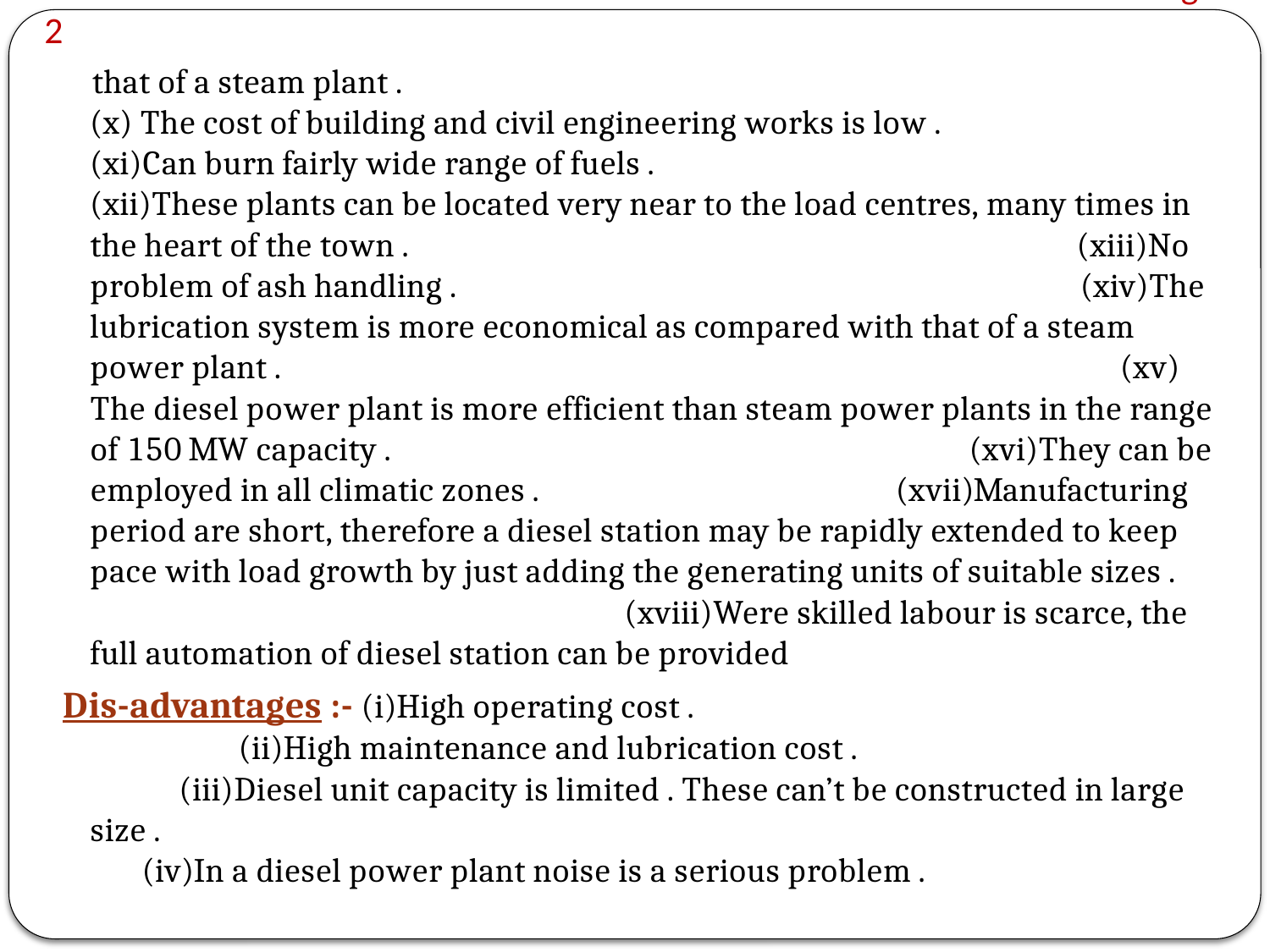

# Pg-2
     that of a steam plant .                                                                                                             (x) The cost of building and civil engineering works is low .                              (xi)Can burn fairly wide range of fuels .                                                                         (xii)These plants can be located very near to the load centres, many times in the heart of the town .                                                                                          (xiii)No problem of ash handling .                                                                                    (xiv)The lubrication system is more economical as compared with that of a steam power plant .                                                                                                                 (xv) The diesel power plant is more efficient than steam power plants in the range of 150 MW capacity .                                                                              (xvi)They can be employed in all climatic zones .                                                (xvii)Manufacturing period are short, therefore a diesel station may be rapidly extended to keep pace with load growth by just adding the generating units of suitable sizes .                                                                              (xviii)Were skilled labour is scarce, the full automation of diesel station can be provided
 Dis-advantages :- (i)High operating cost .                                                                                           (ii)High maintenance and lubrication cost .                                                             (iii)Diesel unit capacity is limited . These can’t be constructed in large size .                                                                                                                                                      (iv)In a diesel power plant noise is a serious problem .